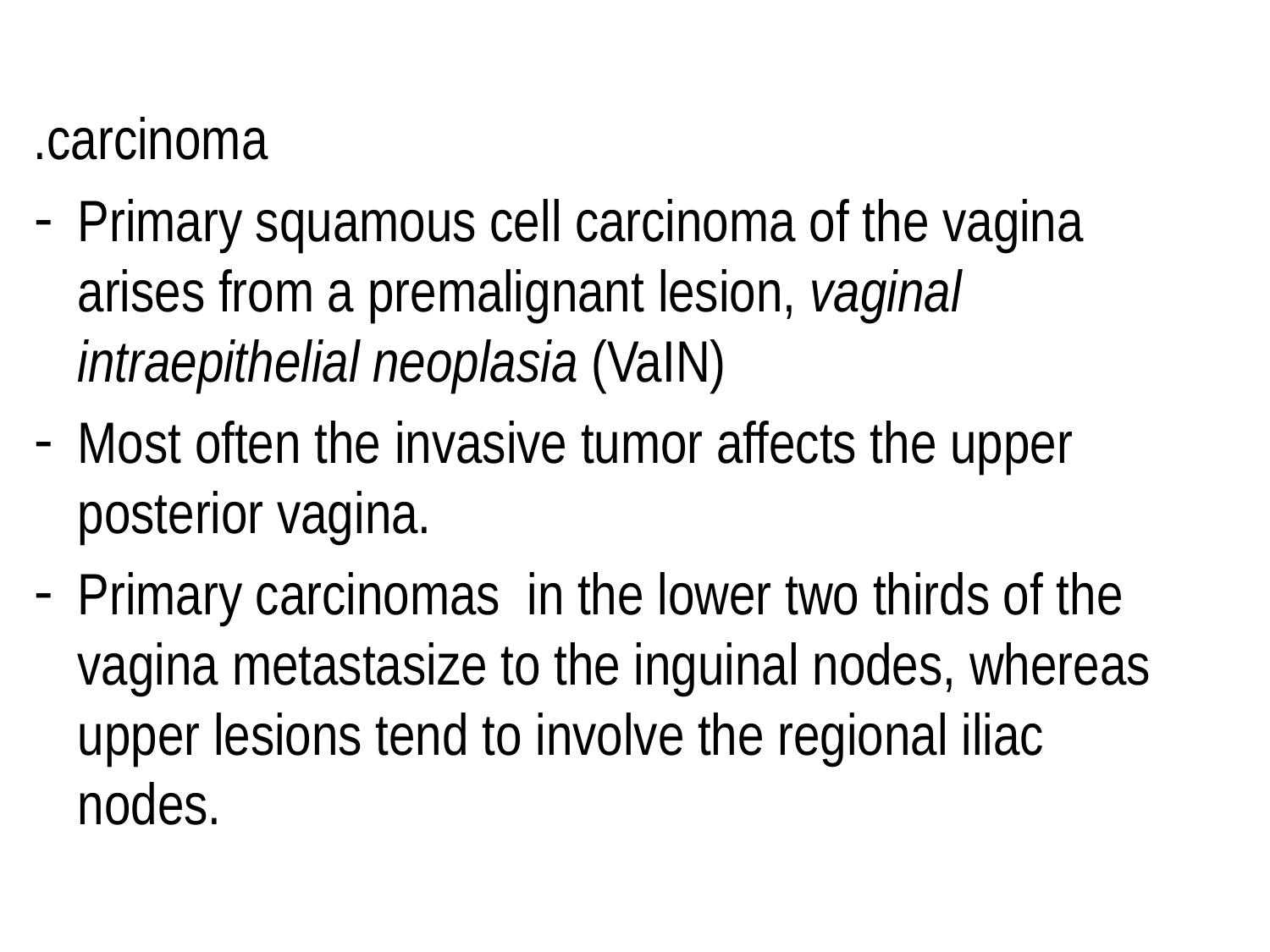

.carcinoma
Primary squamous cell carcinoma of the vagina arises from a premalignant lesion, vaginal intraepithelial neoplasia (VaIN)
Most often the invasive tumor affects the upper posterior vagina.
Primary carcinomas  in the lower two thirds of the vagina metastasize to the inguinal nodes, whereas upper lesions tend to involve the regional iliac nodes.